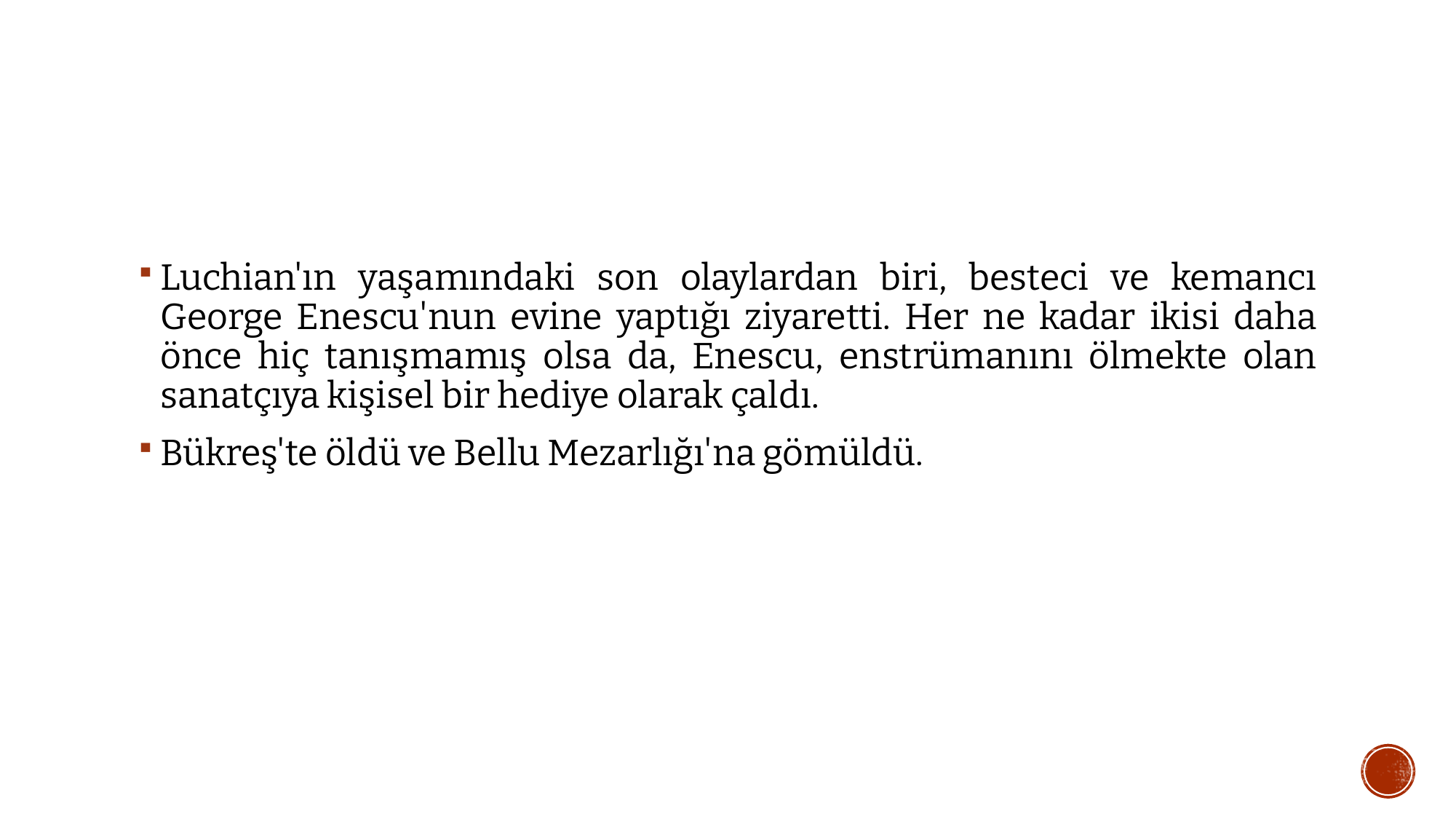

Luchian'ın yaşamındaki son olaylardan biri, besteci ve kemancı George Enescu'nun evine yaptığı ziyaretti. Her ne kadar ikisi daha önce hiç tanışmamış olsa da, Enescu, enstrümanını ölmekte olan sanatçıya kişisel bir hediye olarak çaldı.
Bükreş'te öldü ve Bellu Mezarlığı'na gömüldü.